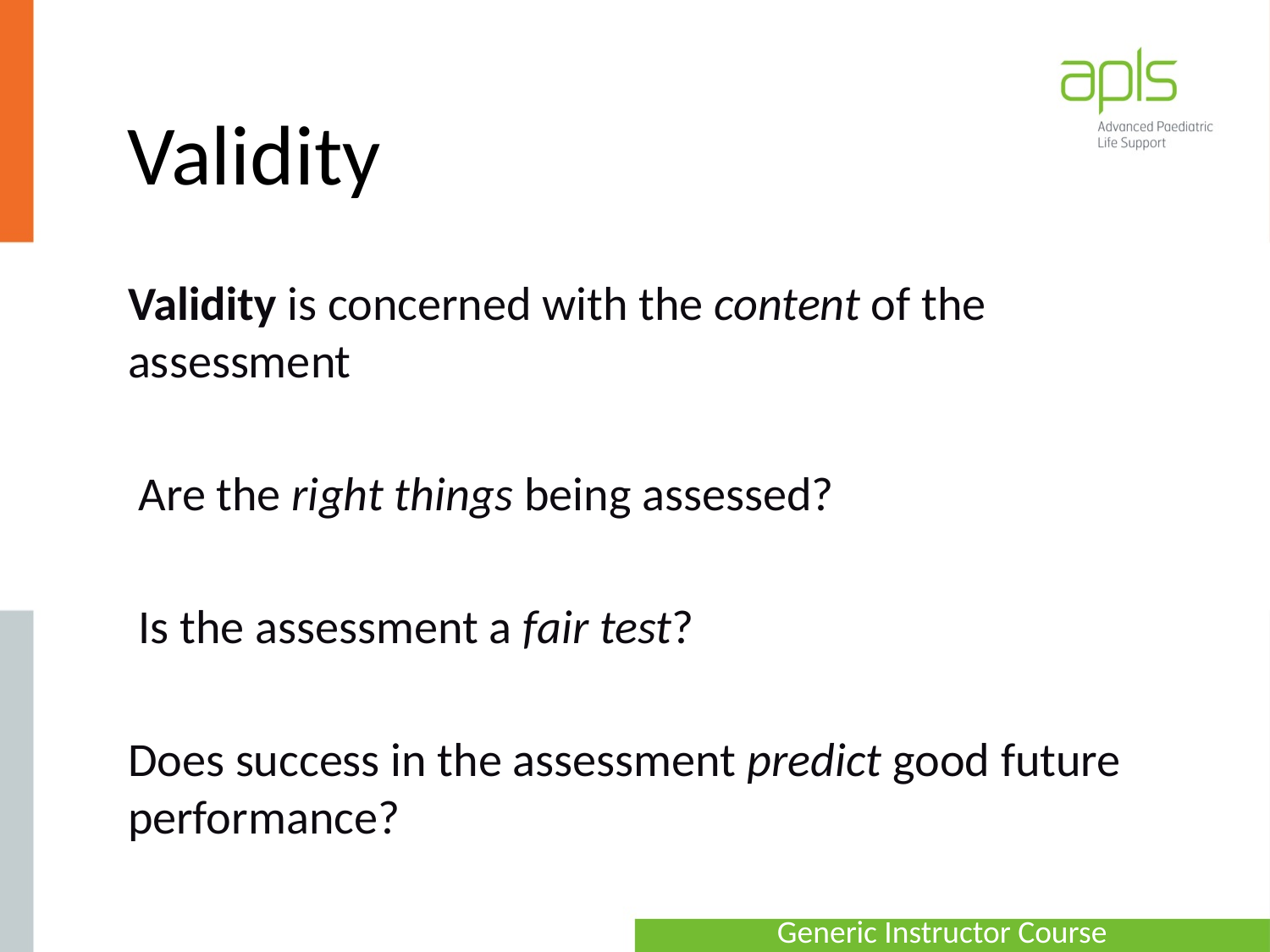

# Validity
Validity is concerned with the content of the assessment

 Are the right things being assessed?

 Is the assessment a fair test?

Does success in the assessment predict good future performance?